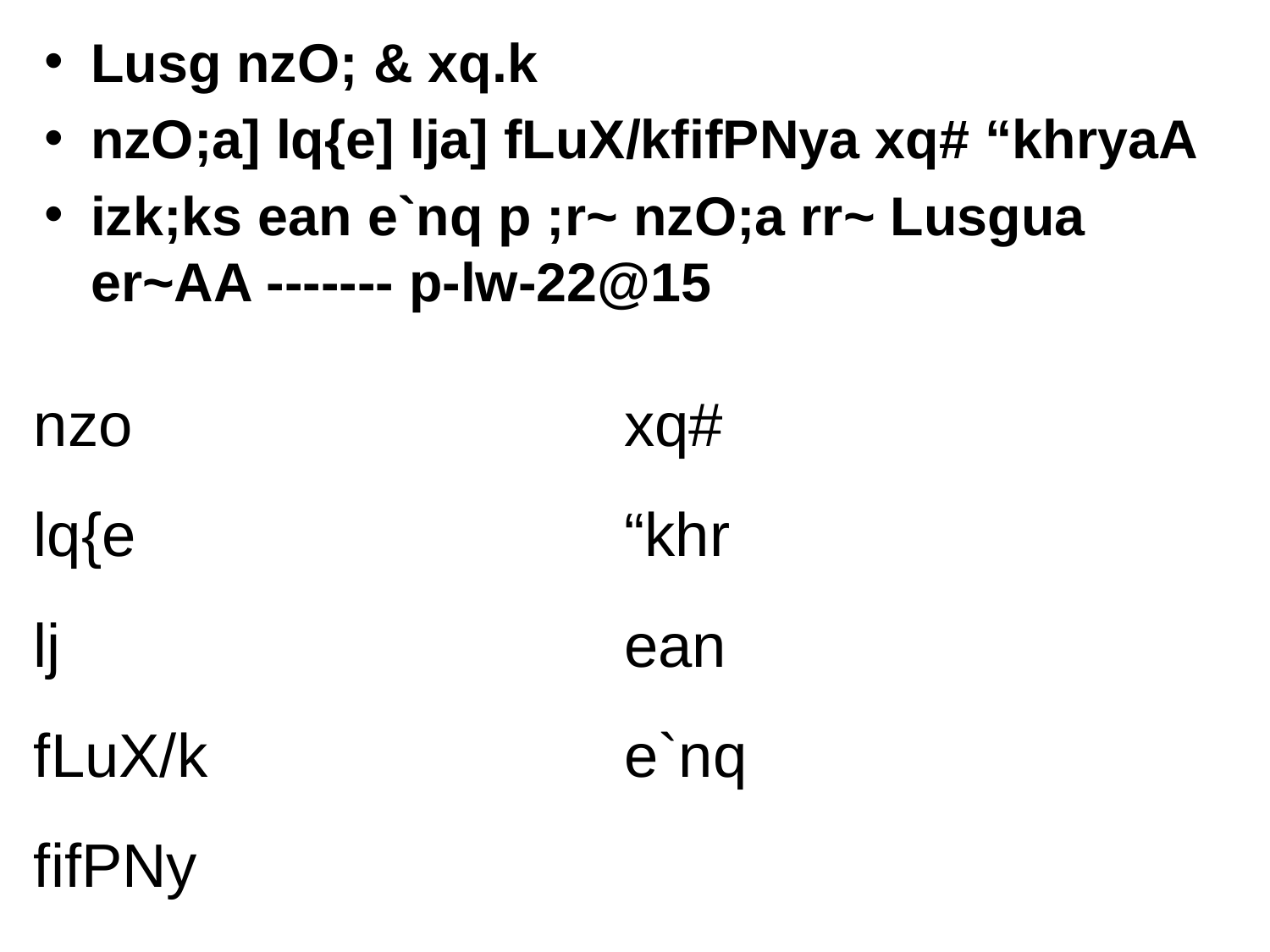

Lusg nzO; & xq.k
nzO;a] lq{e] lja] fLuX/kfifPNya xq# “khryaA
izk;ks ean e`nq p ;r~ nzO;a rr~ Lusgua er~AA ------- p-lw-22@15

# nzo lq{e lj fLuX/k fifPNy xq# “khr ean e`nq